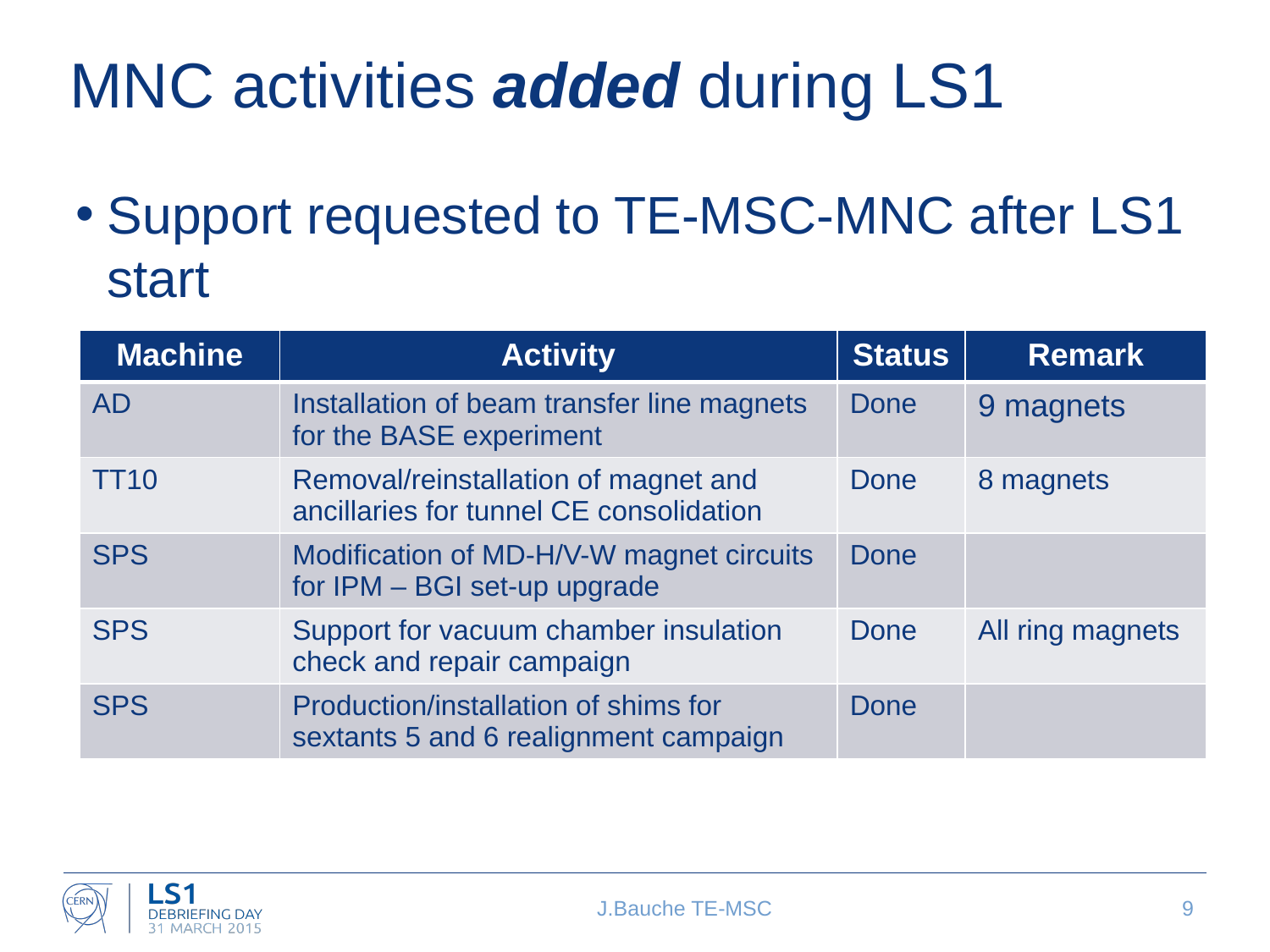

# MNC activities added during LS1
Support requested to TE-MSC-MNC after LS1 start

| Machine | Activity | Status | Remark |
| --- | --- | --- | --- |
| AD | Installation of beam transfer line magnets for the BASE experiment | Done | 9 magnets |
| TT10 | Removal/reinstallation of magnet and ancillaries for tunnel CE consolidation | Done | 8 magnets |
| SPS | Modification of MD-H/V-W magnet circuits for IPM – BGI set-up upgrade | Done |  |
| SPS | Support for vacuum chamber insulation check and repair campaign | Done | All ring magnets |
| SPS | Production/installation of shims for sextants 5 and 6 realignment campaign | Done |  |
J.Bauche TE-MSC
9